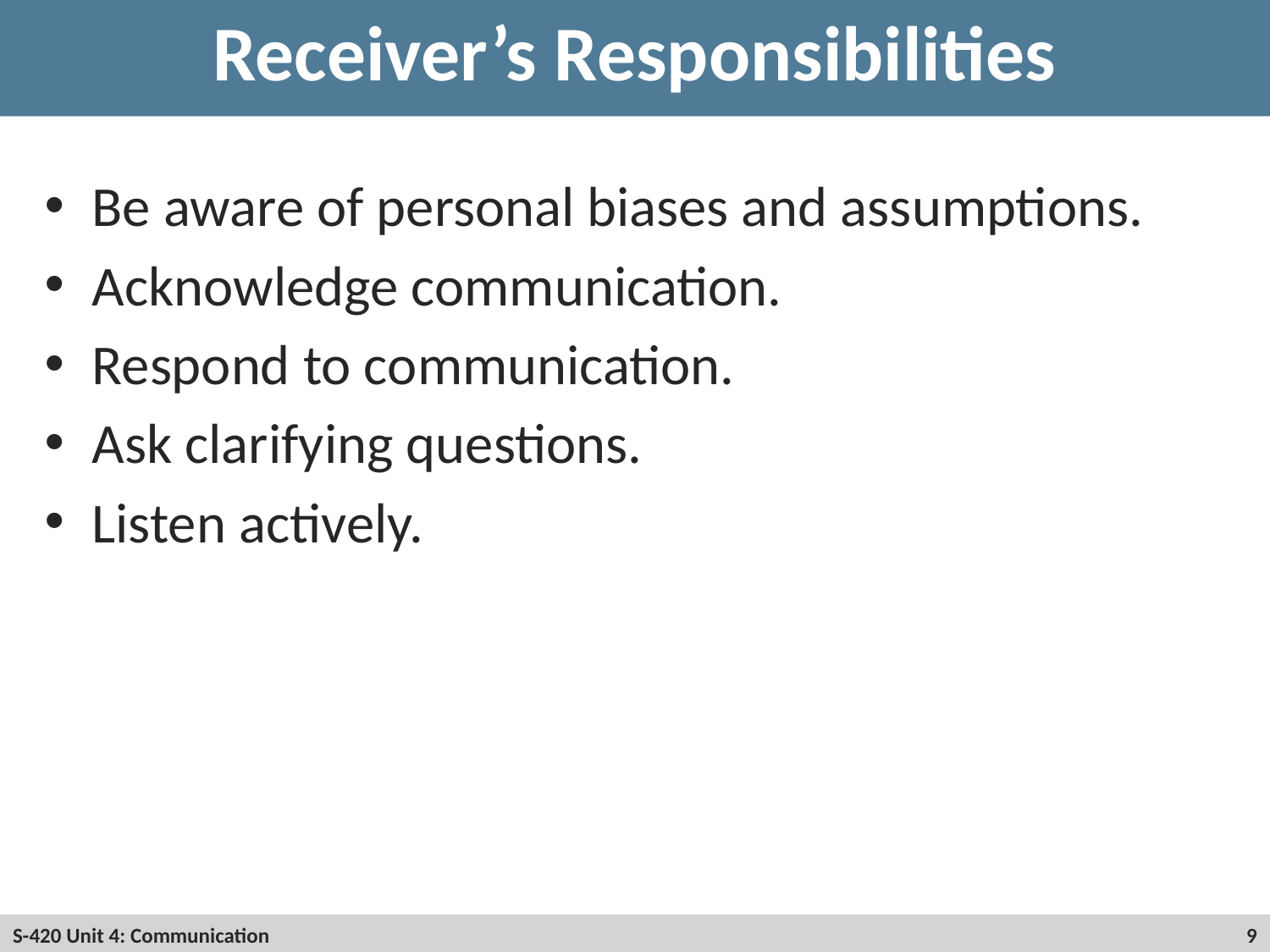

# Receiver’s Responsibilities
Be aware of personal biases and assumptions.
Acknowledge communication.
Respond to communication.
Ask clarifying questions.
Listen actively.